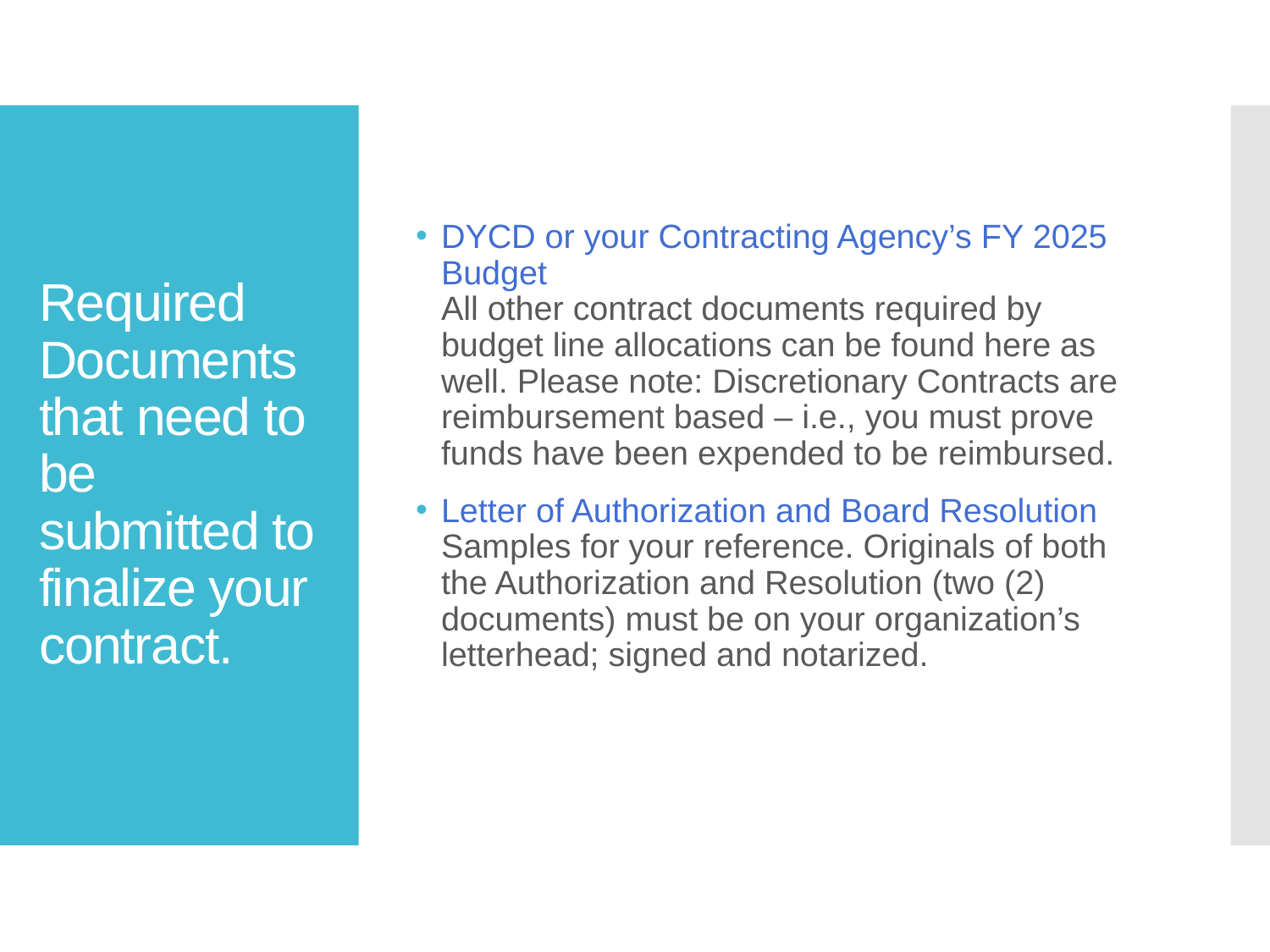

DYCD or your Contracting Agency’s FY 2025 Budget
All other contract documents required by budget line allocations can be found here as well. Please note: Discretionary Contracts are reimbursement based – i.e., you must prove funds have been expended to be reimbursed.
Letter of Authorization and Board Resolution  
Samples for your reference. Originals of both the Authorization and Resolution (two (2) documents) must be on your organization’s letterhead; signed and notarized.

# Required Documents that need to be submitted to finalize your contract.